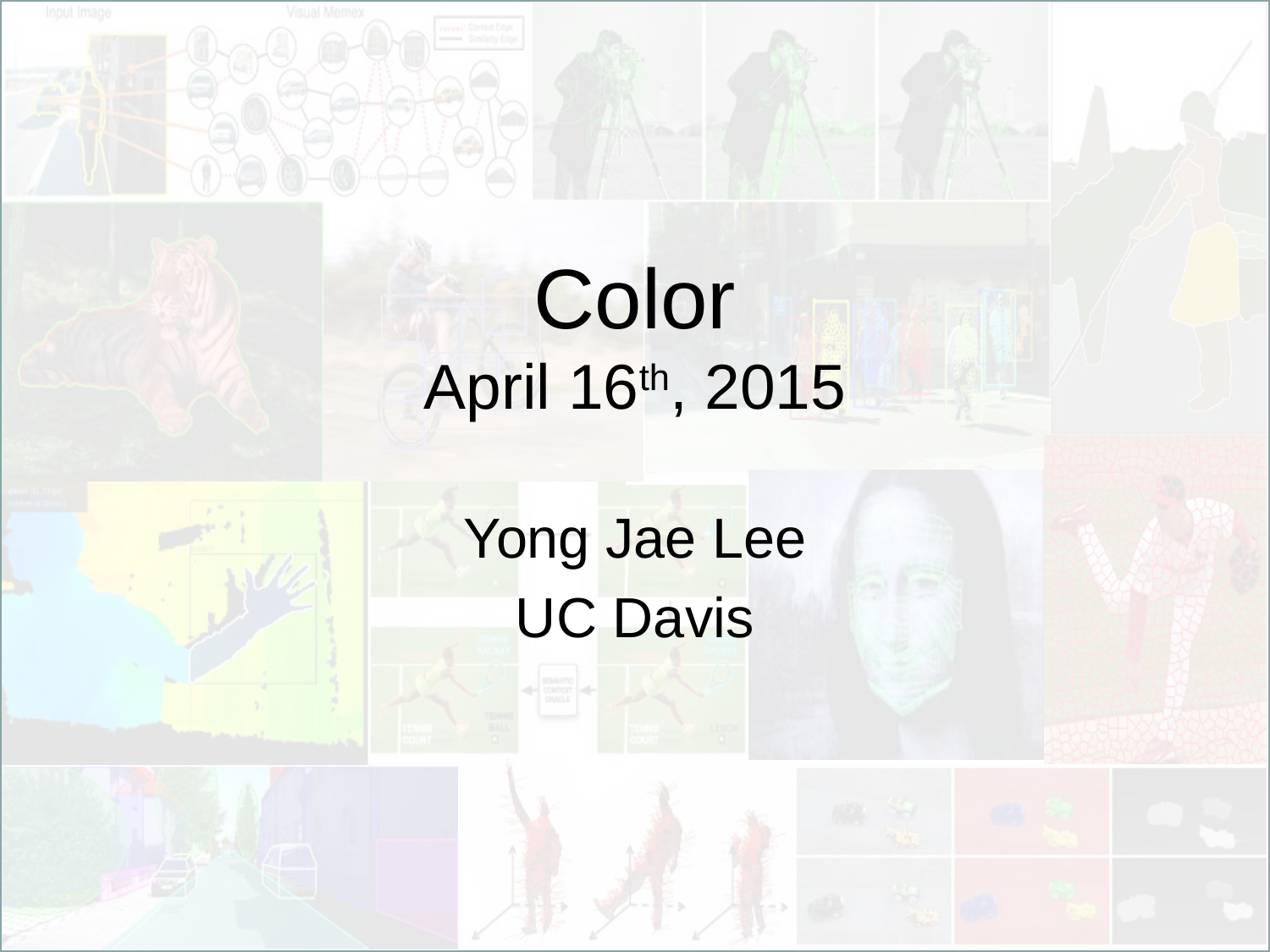

# Color April 16th, 2015
Yong Jae Lee
UC Davis